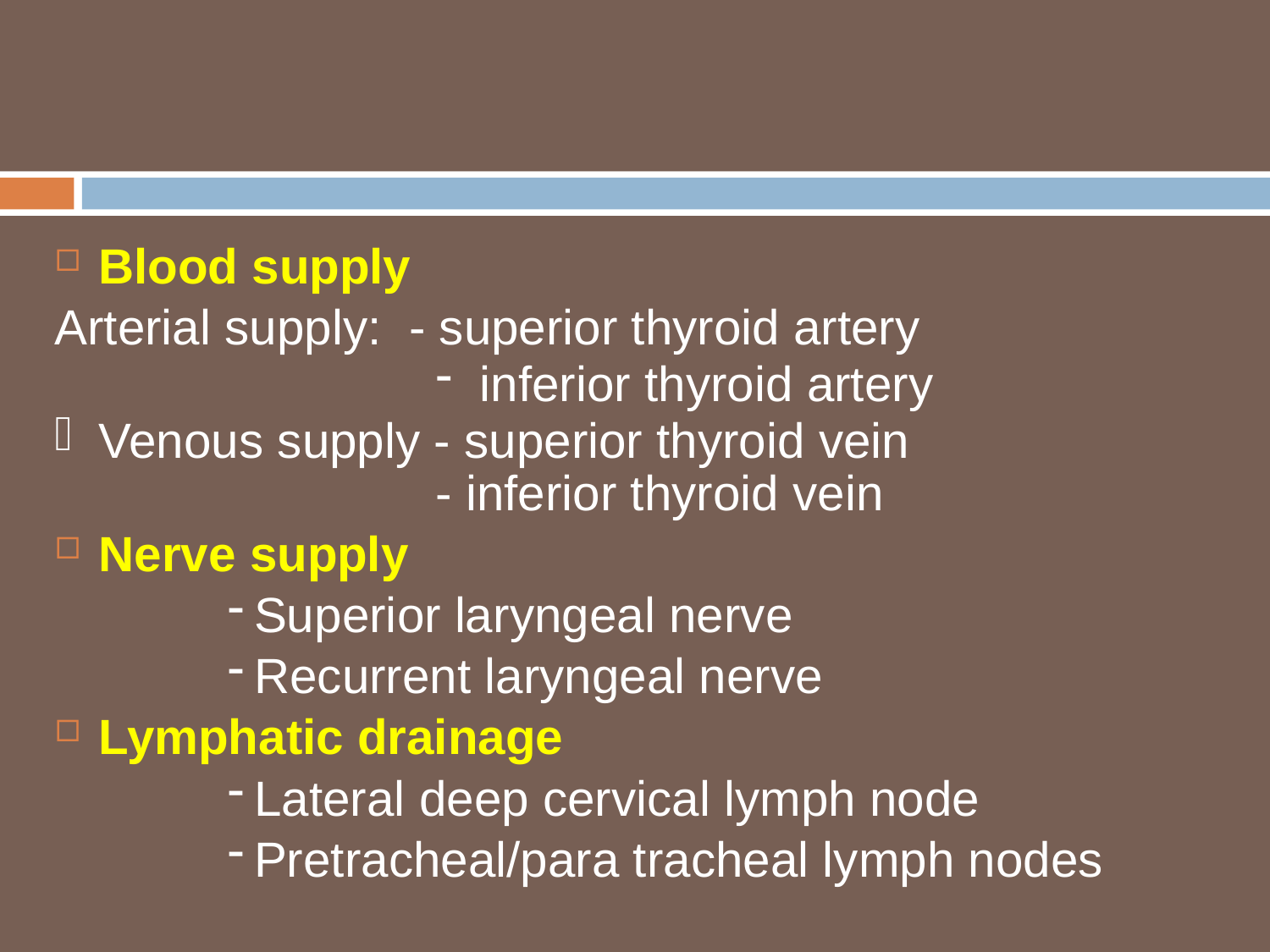

Blood supply
Arterial supply:  - superior thyroid artery
inferior thyroid artery
Venous supply - superior thyroid vein
- inferior thyroid vein
Nerve supply
Superior laryngeal nerve
Recurrent laryngeal nerve
Lymphatic drainage
Lateral deep cervical lymph node
Pretracheal/para tracheal lymph nodes